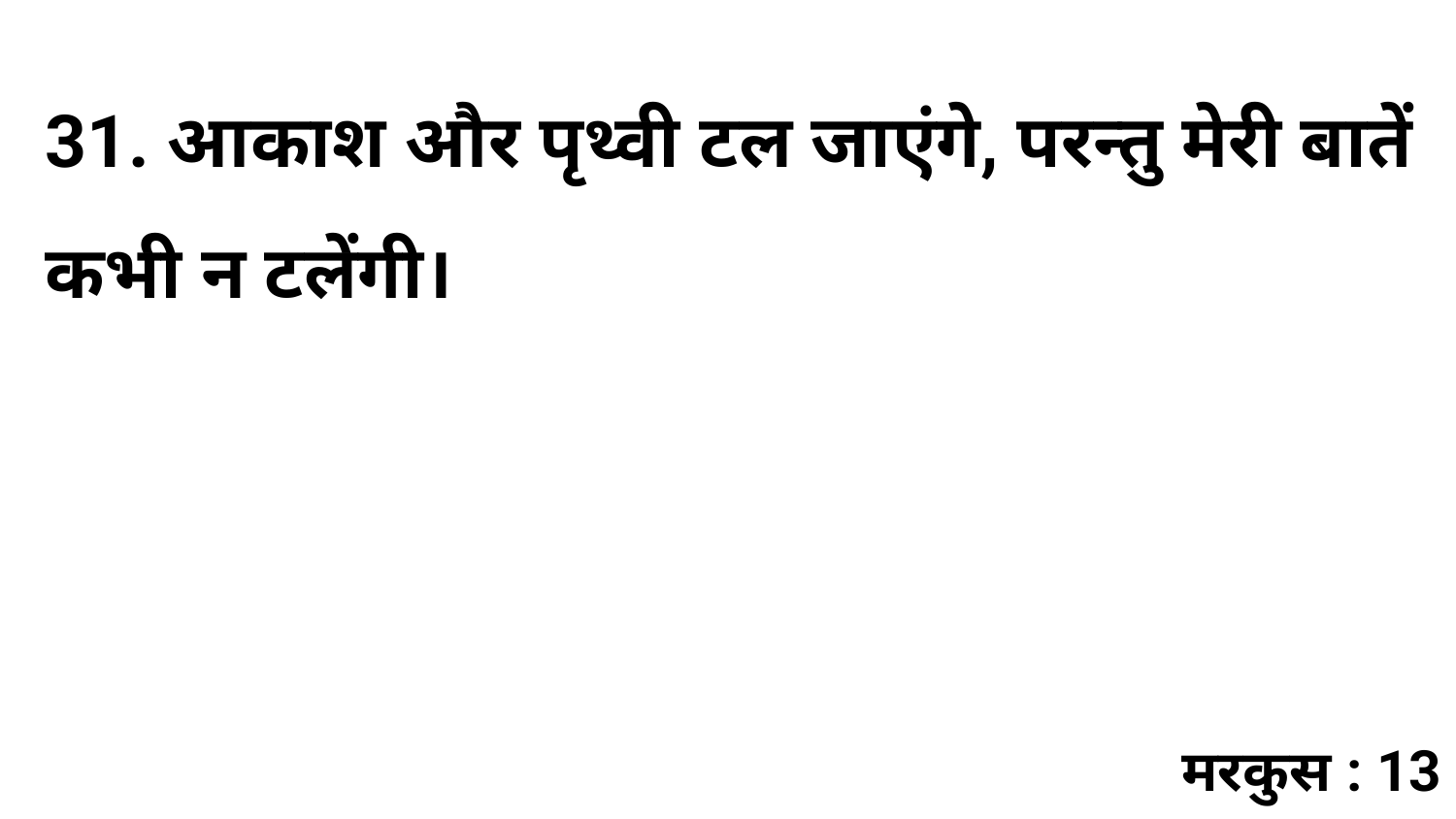

31. आकाश और पृथ्वी टल जाएंगे, परन्तु मेरी बातें कभी न टलेंगी।
मरकुस : 13